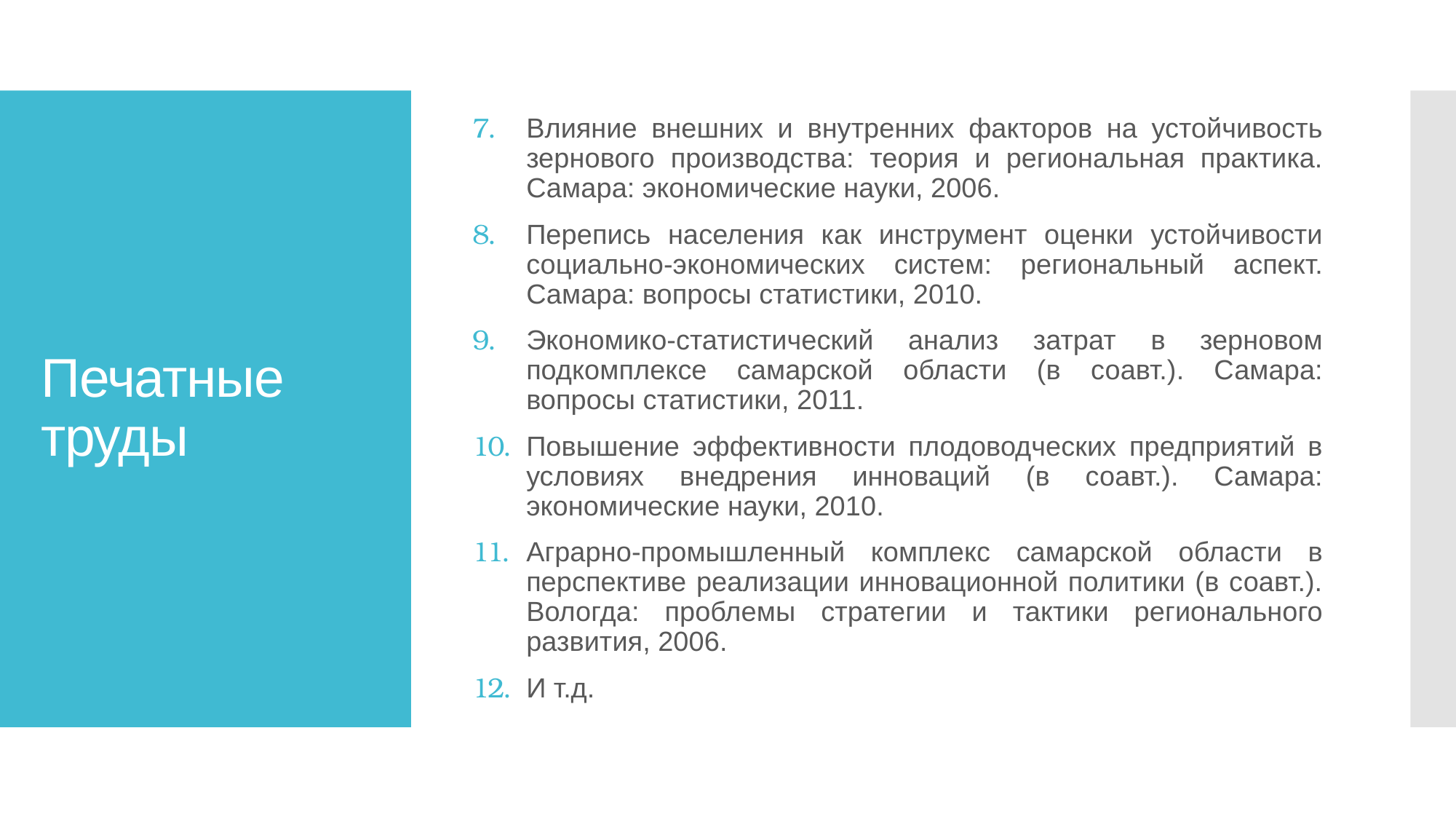

Влияние внешних и внутренних факторов на устойчивость зернового производства: теория и региональная практика. Самара: экономические науки, 2006.
Перепись населения как инструмент оценки устойчивости социально-экономических систем: региональный аспект. Самара: вопросы статистики, 2010.
Экономико-статистический анализ затрат в зерновом подкомплексе самарской области (в соавт.). Самара: вопросы статистики, 2011.
Повышение эффективности плодоводческих предприятий в условиях внедрения инноваций (в соавт.). Самара: экономические науки, 2010.
Аграрно-промышленный комплекс самарской области в перспективе реализации инновационной политики (в соавт.). Вологда: проблемы стратегии и тактики регионального развития, 2006.
И т.д.
# Печатные труды